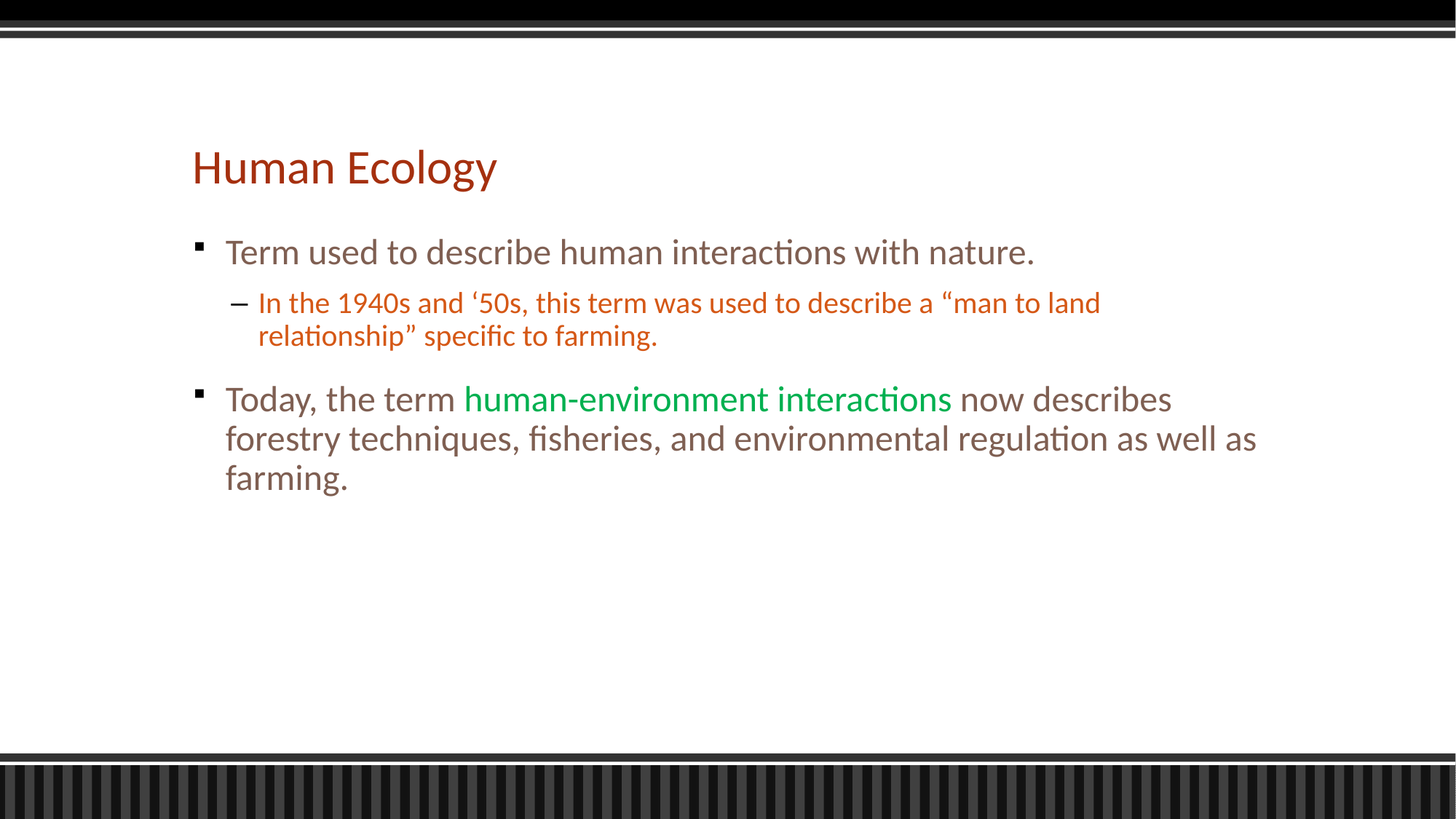

# Human Ecology
Term used to describe human interactions with nature.
In the 1940s and ‘50s, this term was used to describe a “man to land relationship” specific to farming.
Today, the term human-environment interactions now describes forestry techniques, fisheries, and environmental regulation as well as farming.